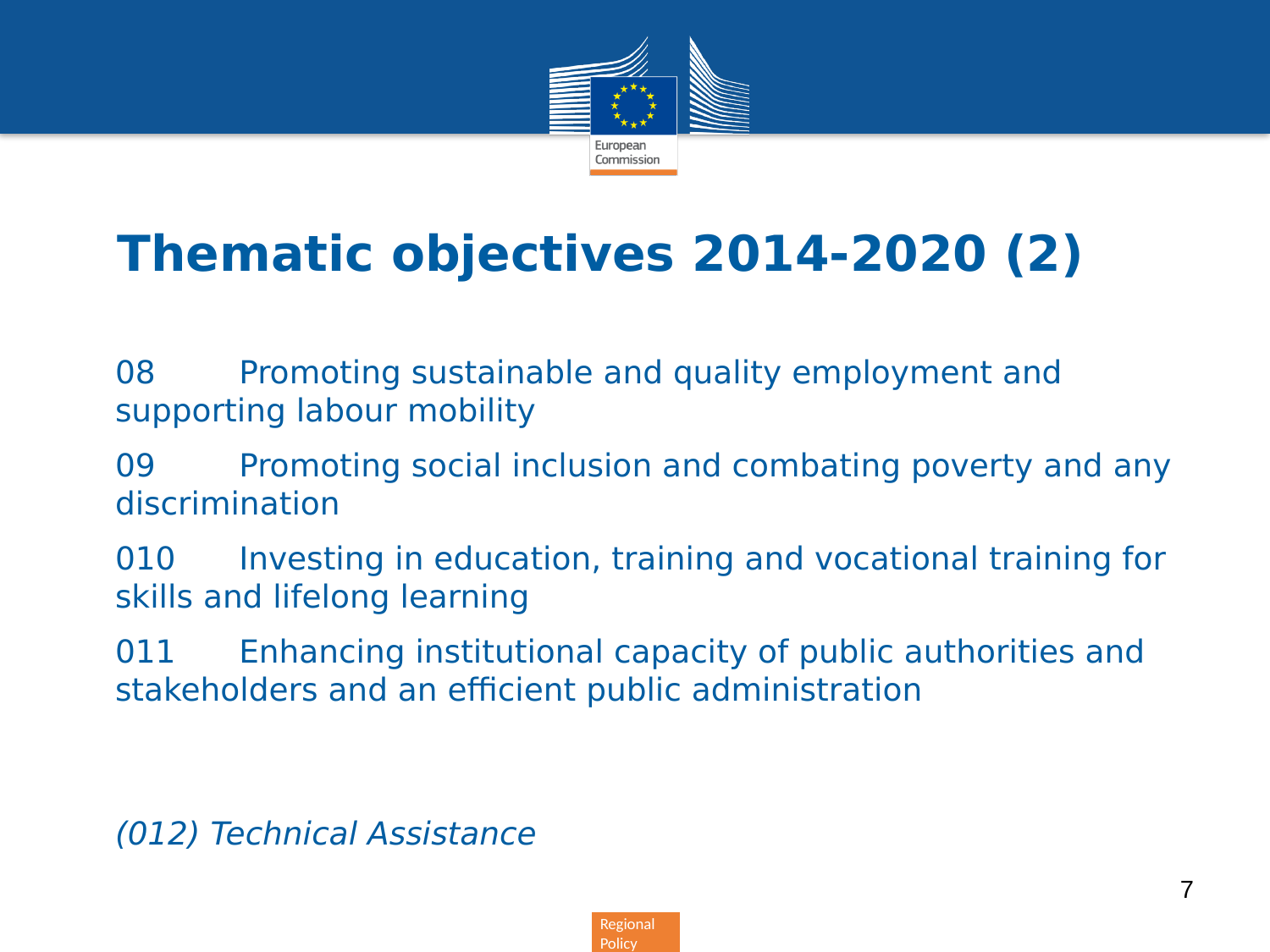

# Thematic objectives 2014-2020 (2)
08	Promoting sustainable and quality employment and supporting labour mobility
09	Promoting social inclusion and combating poverty and any discrimination
010	Investing in education, training and vocational training for skills and lifelong learning
011	Enhancing institutional capacity of public authorities and stakeholders and an efficient public administration

(012) Technical Assistance

7